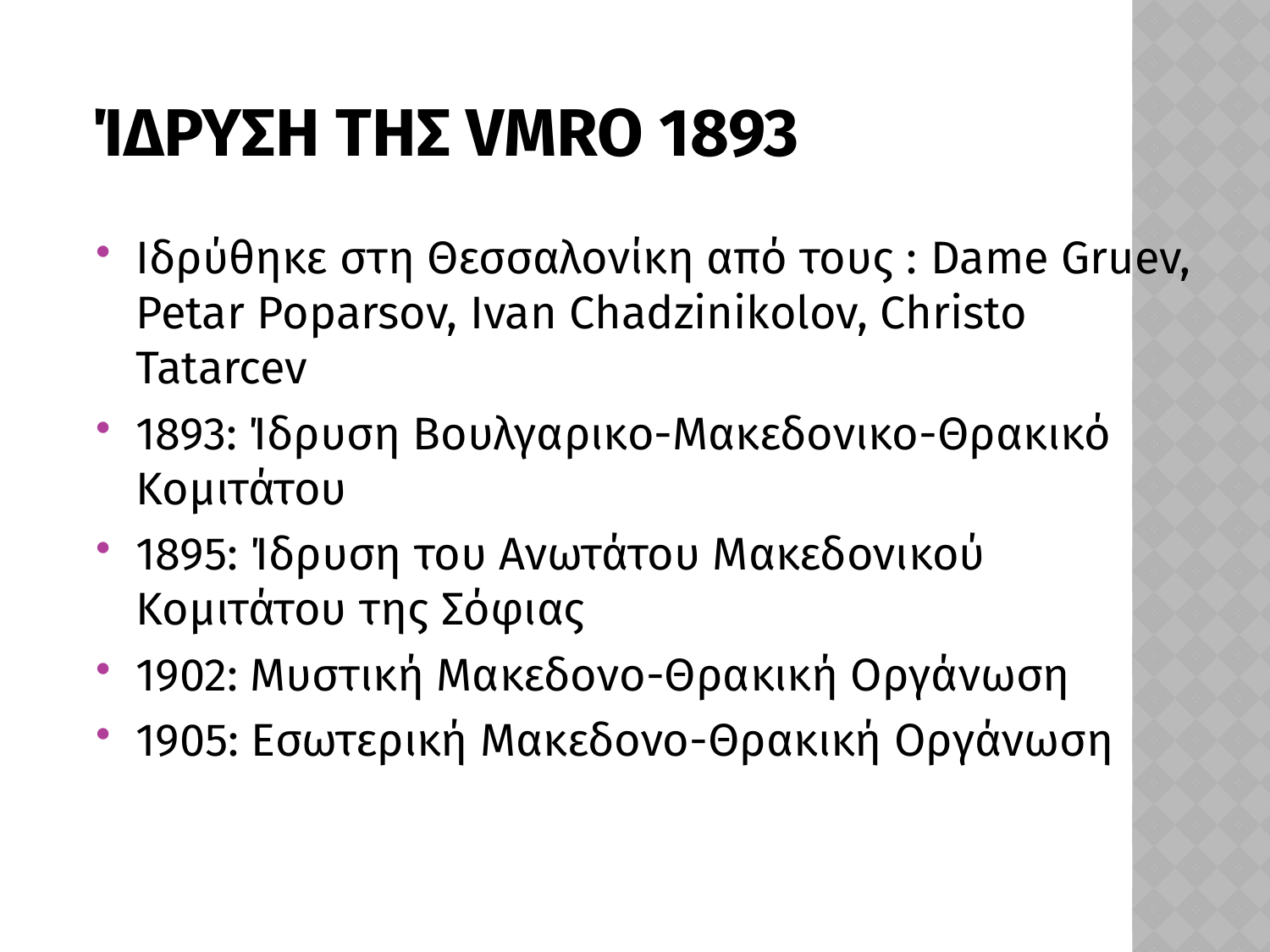

# Ίδρυση της VMRO 1893
Ιδρύθηκε στη Θεσσαλονίκη από τους : Dame Gruev, Petar Poparsov, Ivan Chadzinikolov, Christo Tatarcev
1893: Ίδρυση Βουλγαρικο-Μακεδονικο-Θρακικό Κομιτάτου
1895: Ίδρυση του Ανωτάτου Μακεδονικού Κομιτάτου της Σόφιας
1902: Μυστική Μακεδονο-Θρακική Οργάνωση
1905: Εσωτερική Μακεδονο-Θρακική Οργάνωση